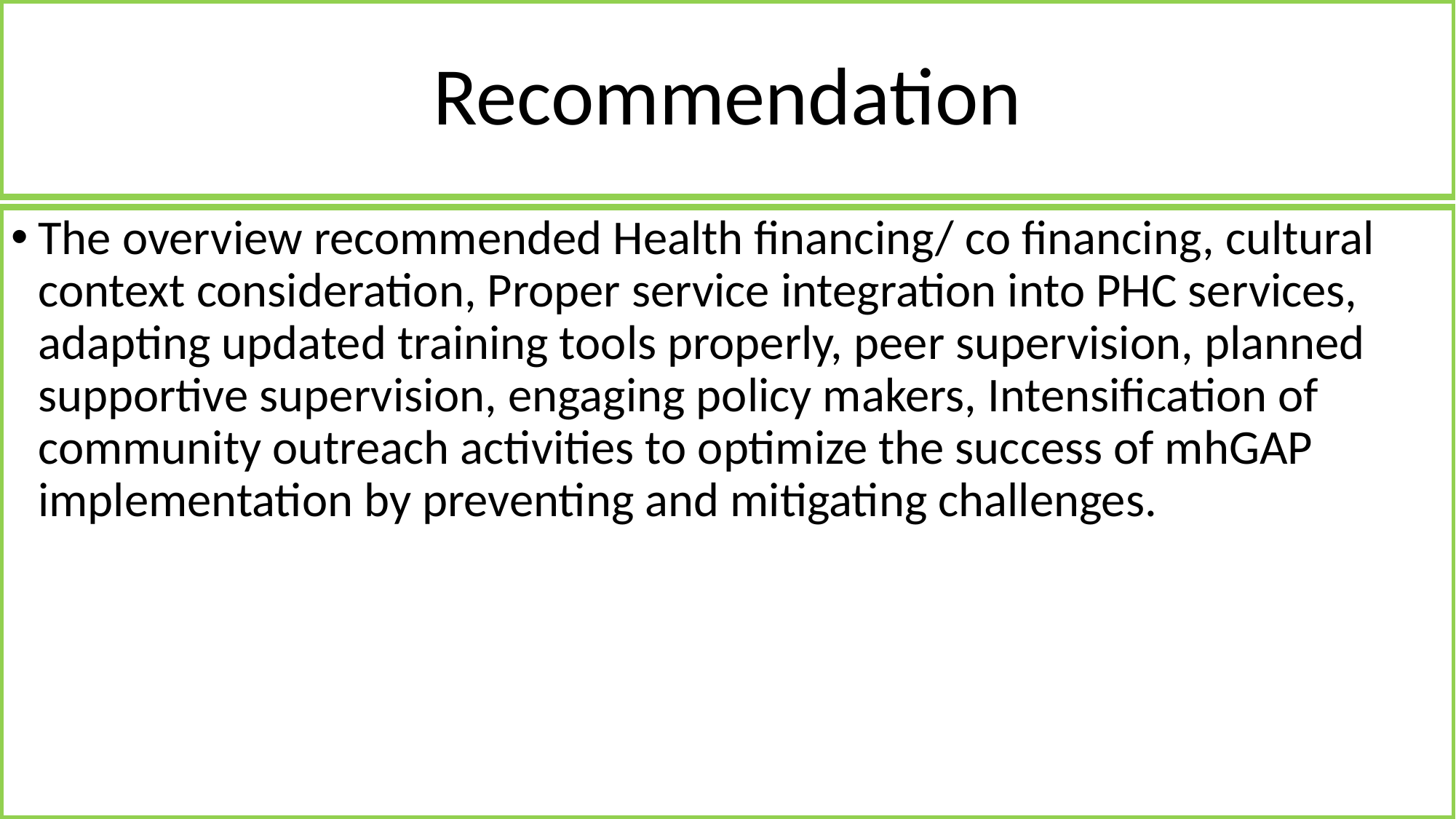

# Recommendation
The overview recommended Health financing/ co financing, cultural context consideration, Proper service integration into PHC services, adapting updated training tools properly, peer supervision, planned supportive supervision, engaging policy makers, Intensification of community outreach activities to optimize the success of mhGAP implementation by preventing and mitigating challenges.